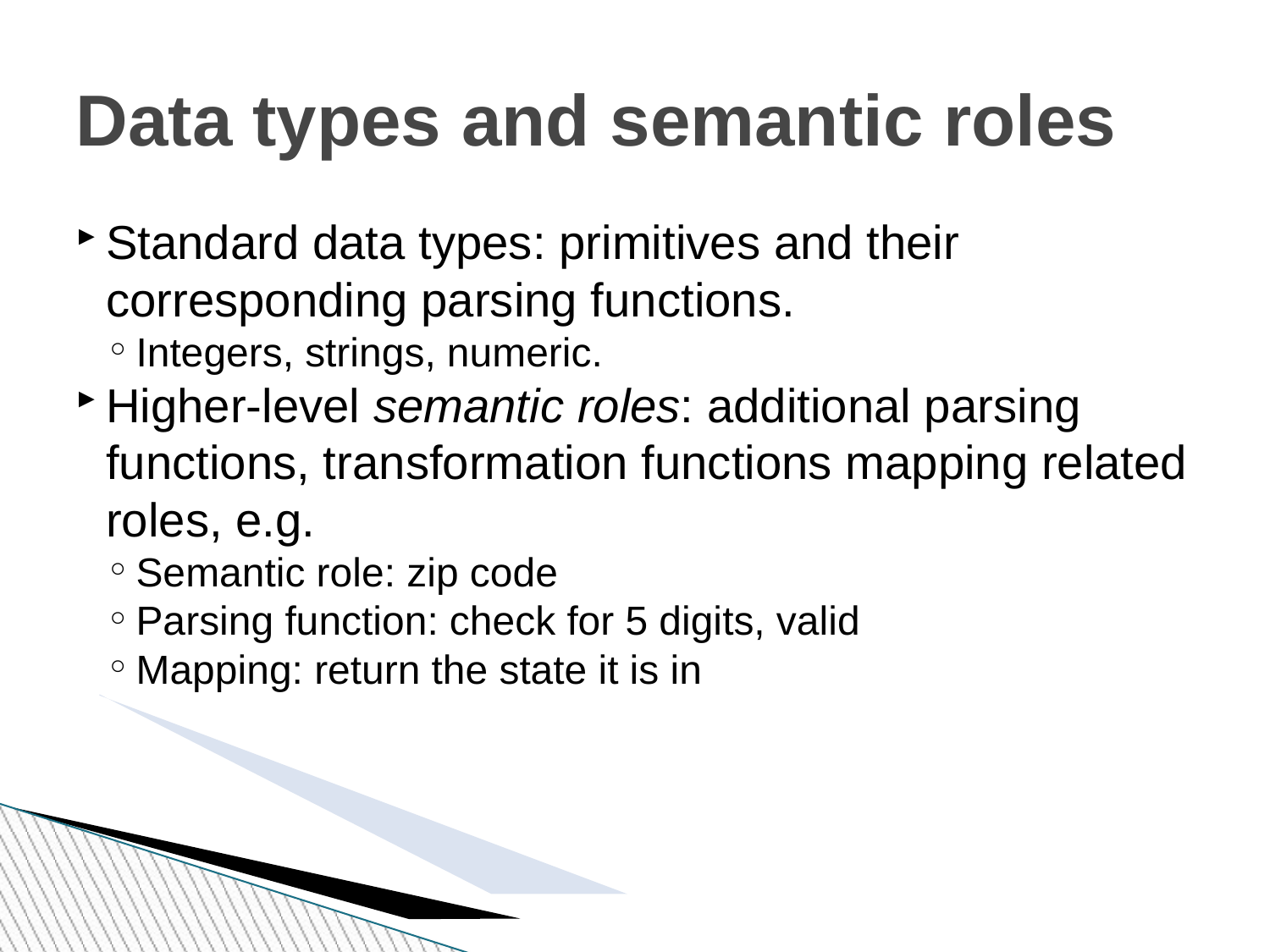

Data types and semantic roles
Standard data types: primitives and their corresponding parsing functions.
Integers, strings, numeric.
Higher-level semantic roles: additional parsing functions, transformation functions mapping related roles, e.g.
Semantic role: zip code
Parsing function: check for 5 digits, valid
Mapping: return the state it is in